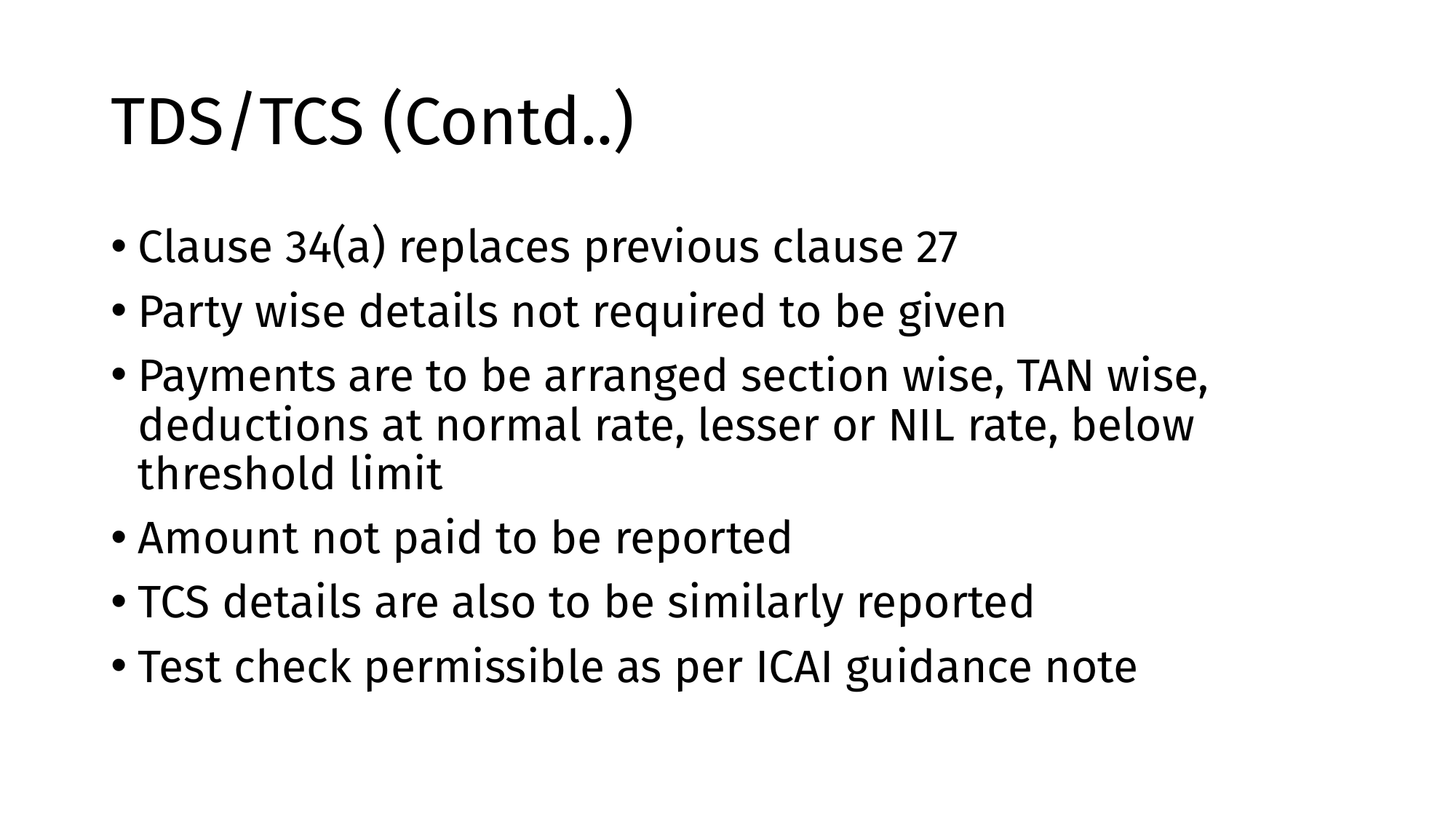

# TDS/TCS (Contd..)
Clause 34(a) replaces previous clause 27
Party wise details not required to be given
Payments are to be arranged section wise, TAN wise, deductions at normal rate, lesser or NIL rate, below threshold limit
Amount not paid to be reported
TCS details are also to be similarly reported
Test check permissible as per ICAI guidance note